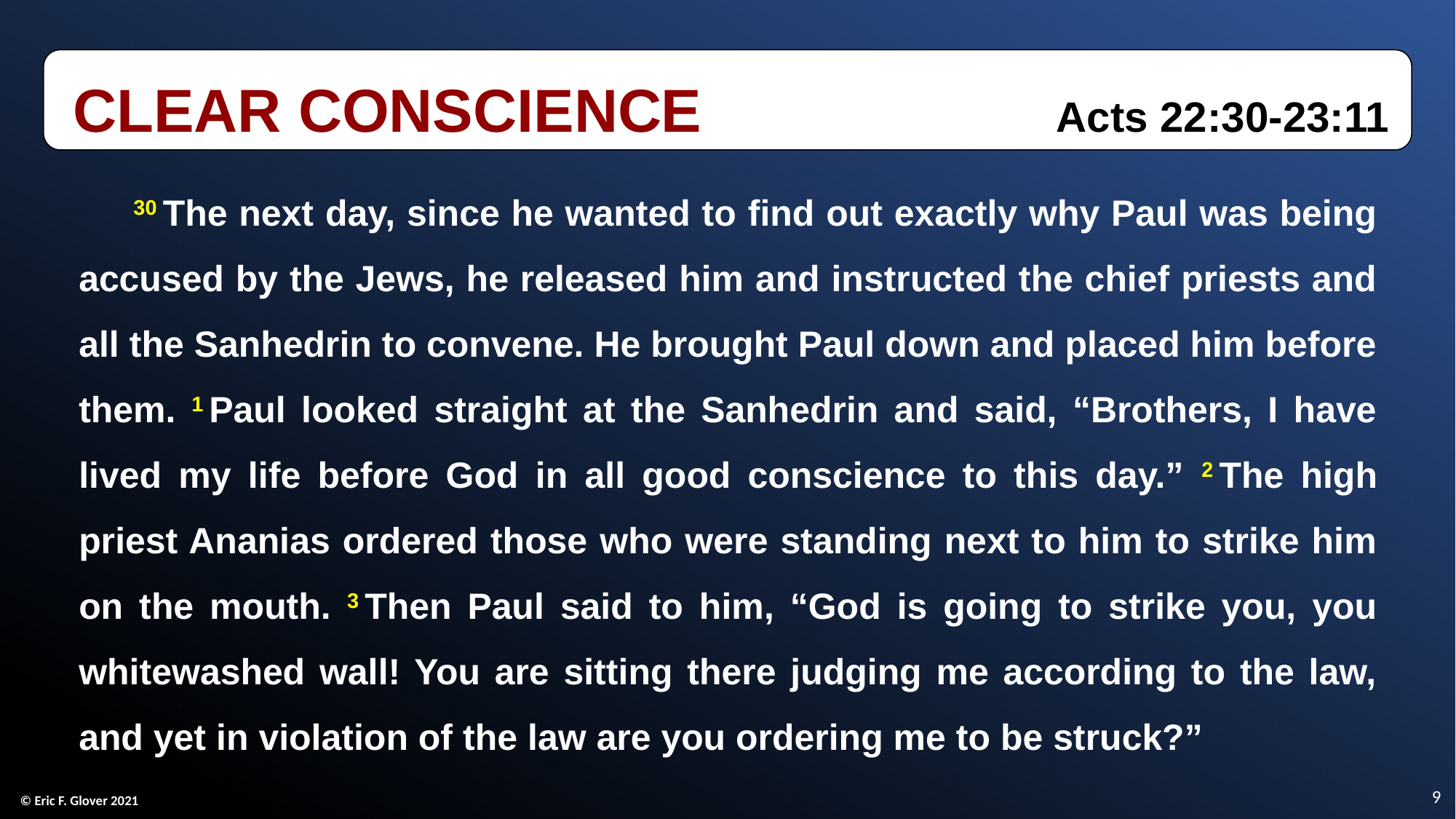

Clear Conscience	Acts 22:30-23:11
30 The next day, since he wanted to find out exactly why Paul was being accused by the Jews, he released him and instructed the chief priests and all the Sanhedrin to convene. He brought Paul down and placed him before them. 1 Paul looked straight at the Sanhedrin and said, “Brothers, I have lived my life before God in all good conscience to this day.” 2 The high priest Ananias ordered those who were standing next to him to strike him on the mouth. 3 Then Paul said to him, “God is going to strike you, you whitewashed wall! You are sitting there judging me according to the law, and yet in violation of the law are you ordering me to be struck?”
9
© Eric F. Glover 2021